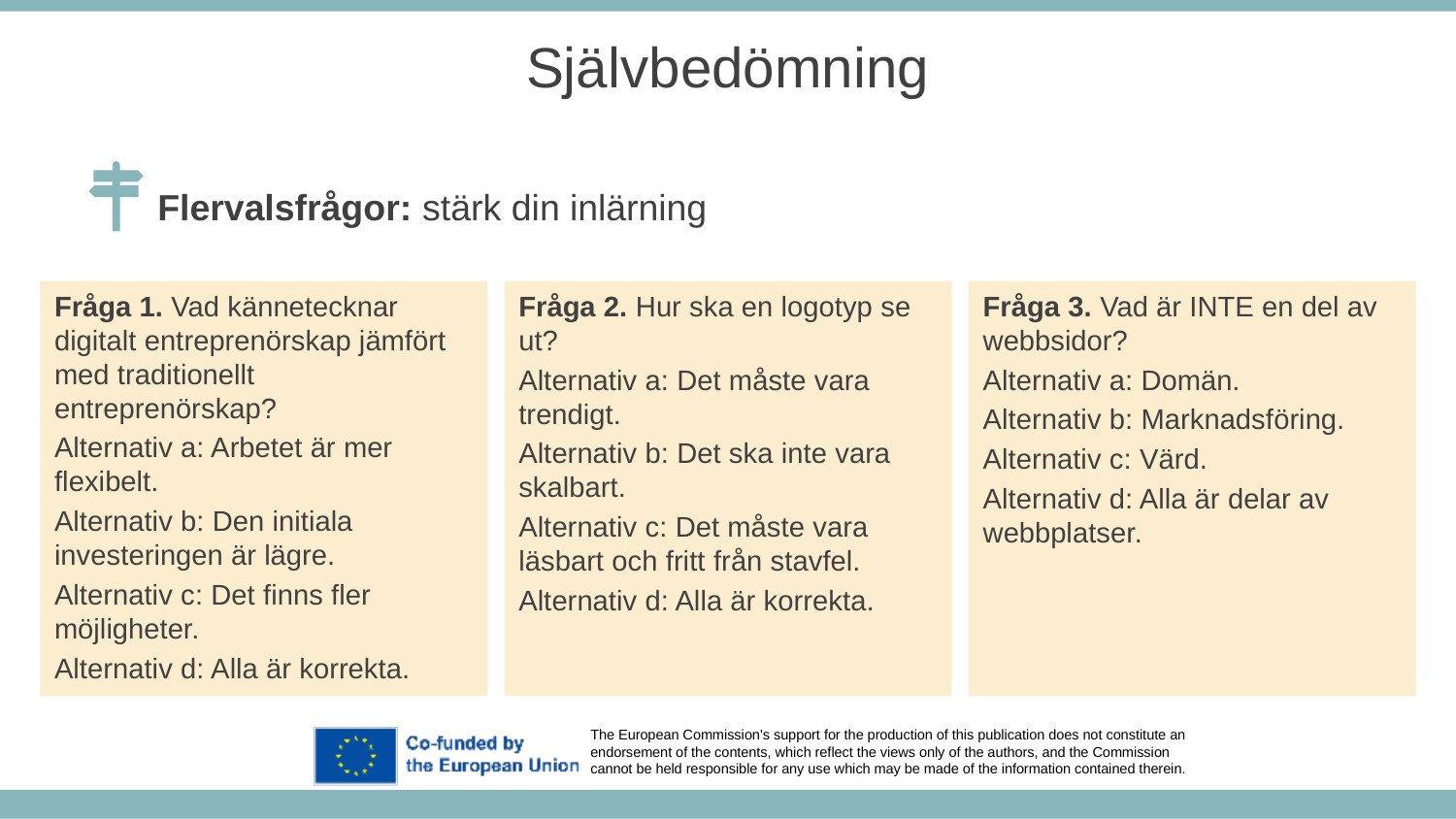

Självbedömning

Flervalsfrågor: stärk din inlärning
Fråga 1. Vad kännetecknar digitalt entreprenörskap jämfört med traditionellt entreprenörskap?
Alternativ a: Arbetet är mer flexibelt.
Alternativ b: Den initiala investeringen är lägre.
Alternativ c: Det finns fler möjligheter.
Alternativ d: Alla är korrekta.
Fråga 3. Vad är INTE en del av webbsidor?
Alternativ a: Domän.
Alternativ b: Marknadsföring.
Alternativ c: Värd.
Alternativ d: Alla är delar av webbplatser.

Fråga 2. Hur ska en logotyp se ut?
Alternativ a: Det måste vara trendigt.
Alternativ b: Det ska inte vara skalbart.
Alternativ c: Det måste vara läsbart och fritt från stavfel.
Alternativ d: Alla är korrekta.